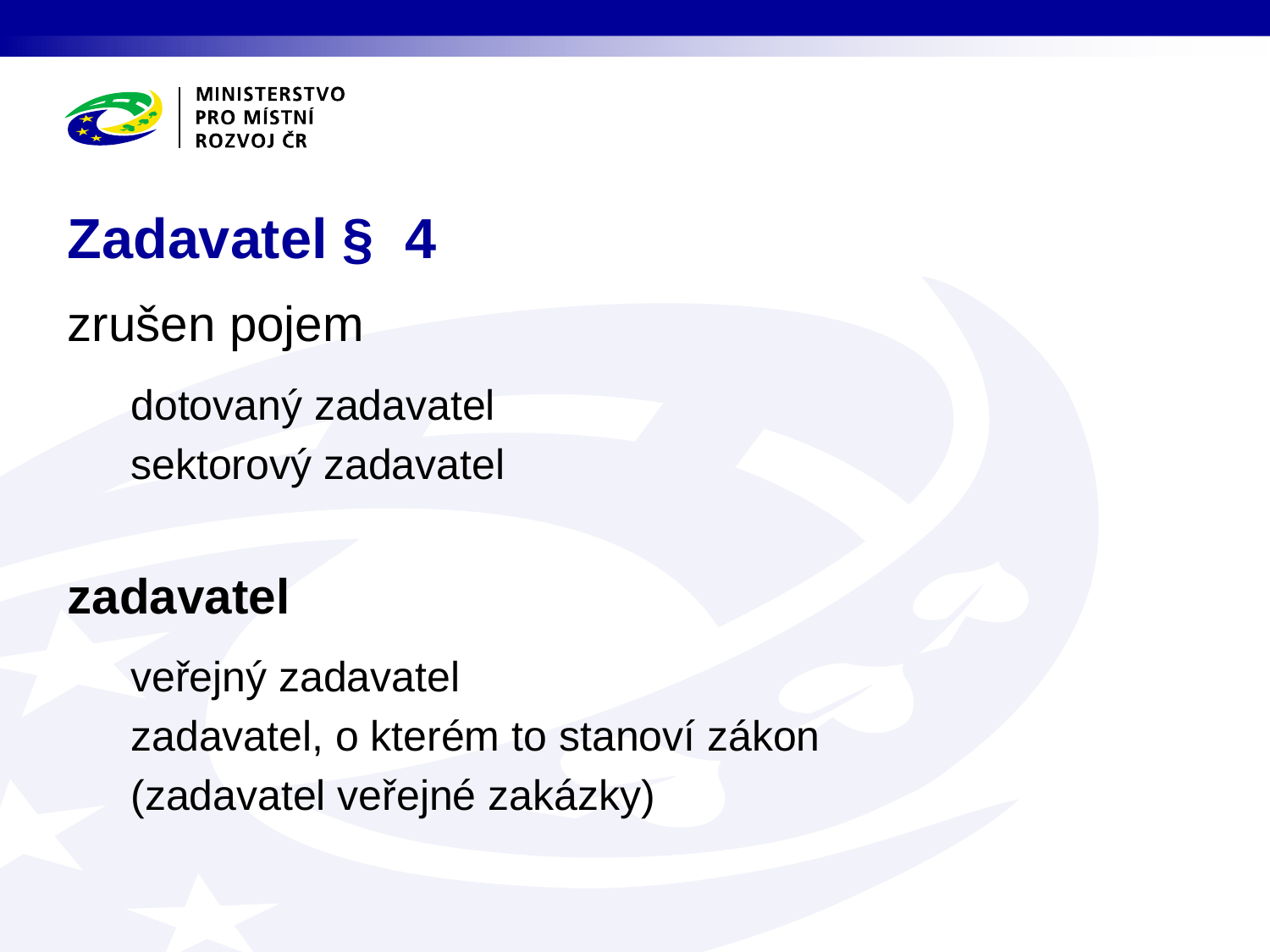

# Zadavatel §  4
zrušen pojem
dotovaný zadavatel
sektorový zadavatel

zadavatel
veřejný zadavatel
zadavatel, o kterém to stanoví zákon
(zadavatel veřejné zakázky)